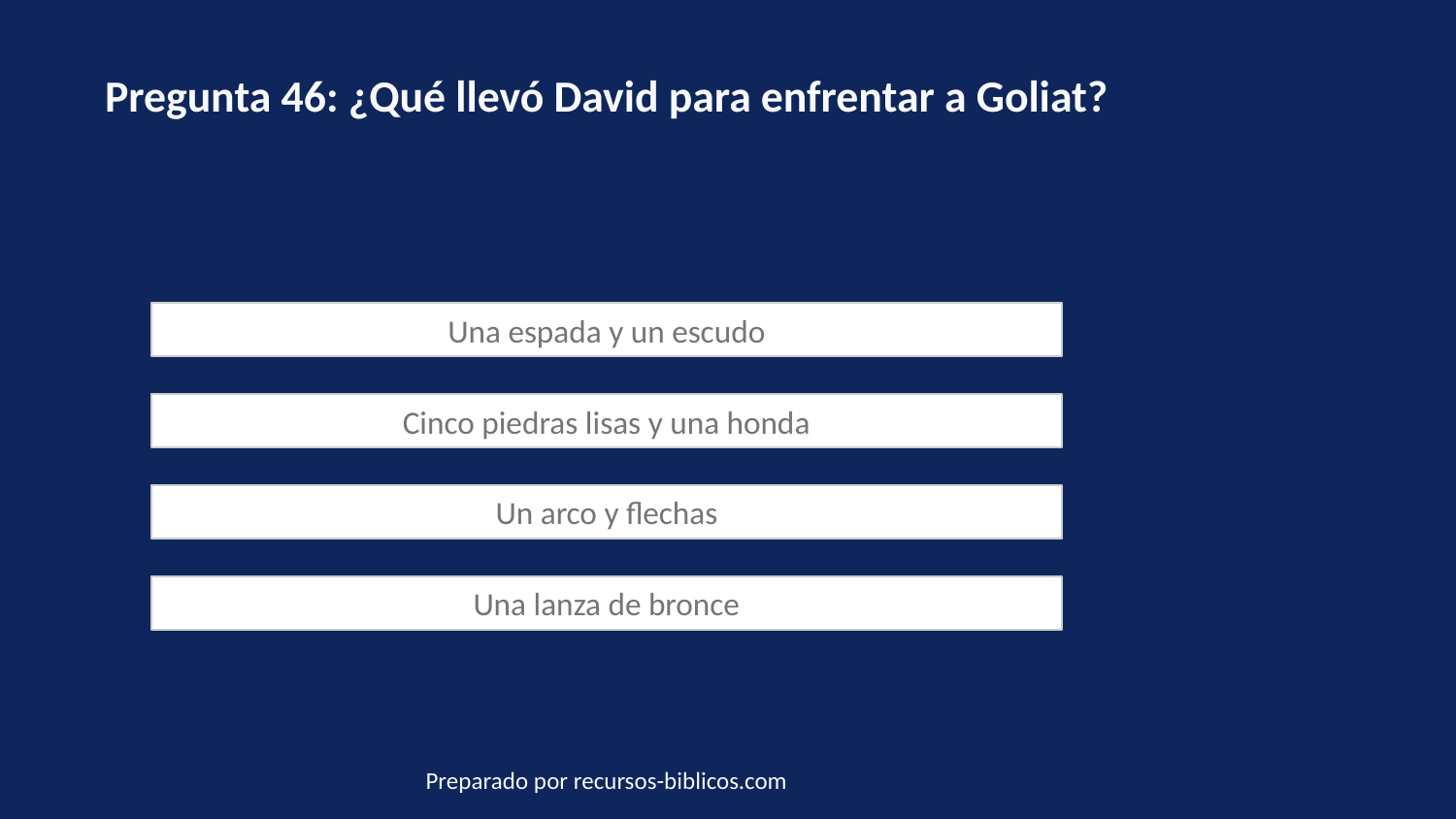

Pregunta 46: ¿Qué llevó David para enfrentar a Goliat?
Una espada y un escudo
Cinco piedras lisas y una honda
Un arco y flechas
Una lanza de bronce
Preparado por recursos-biblicos.com